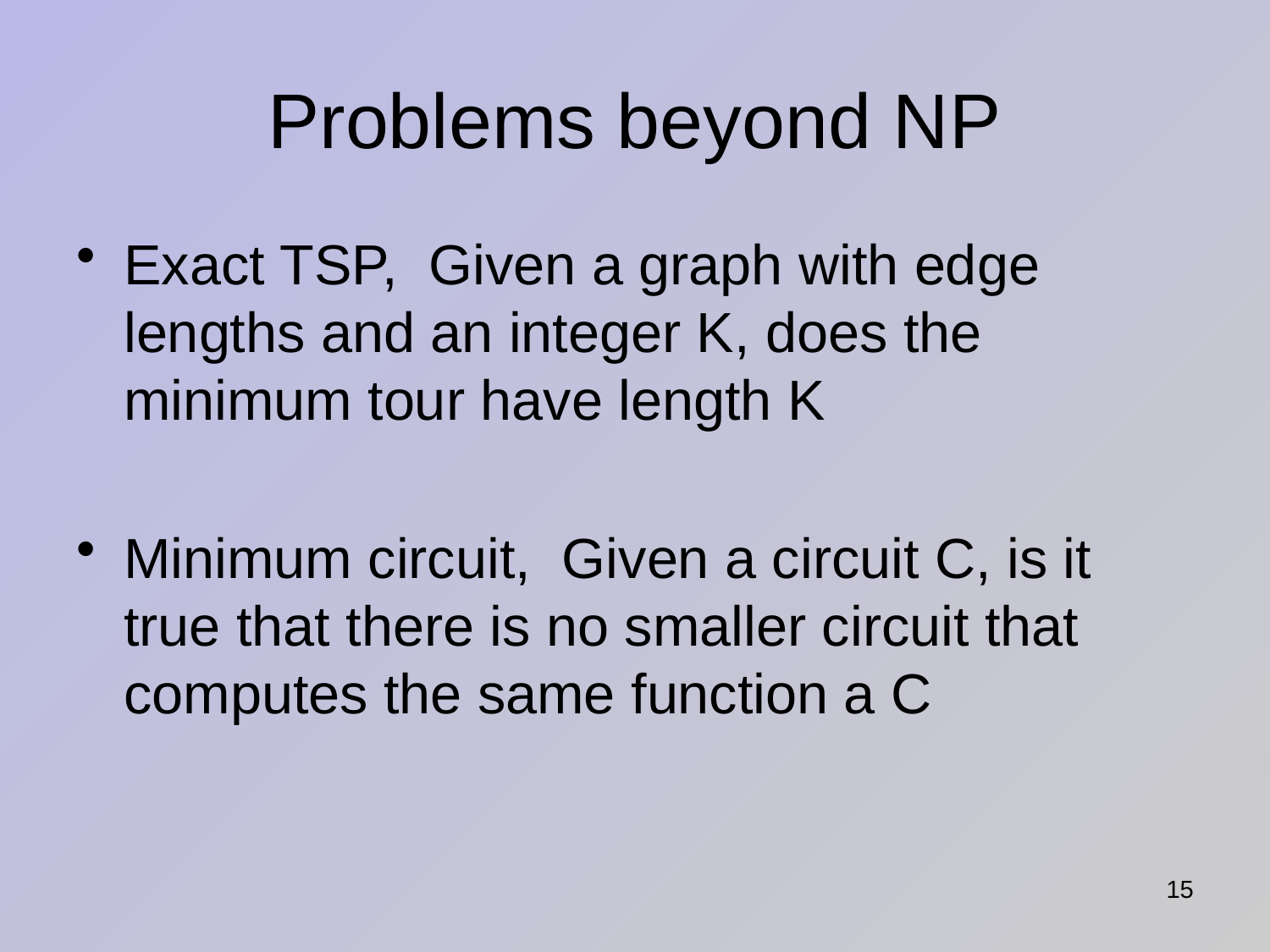

# Problems beyond NP
Exact TSP,  Given a graph with edge lengths and an integer K, does the minimum tour have length K

Minimum circuit,  Given a circuit C, is it true that there is no smaller circuit that computes the same function a C
15